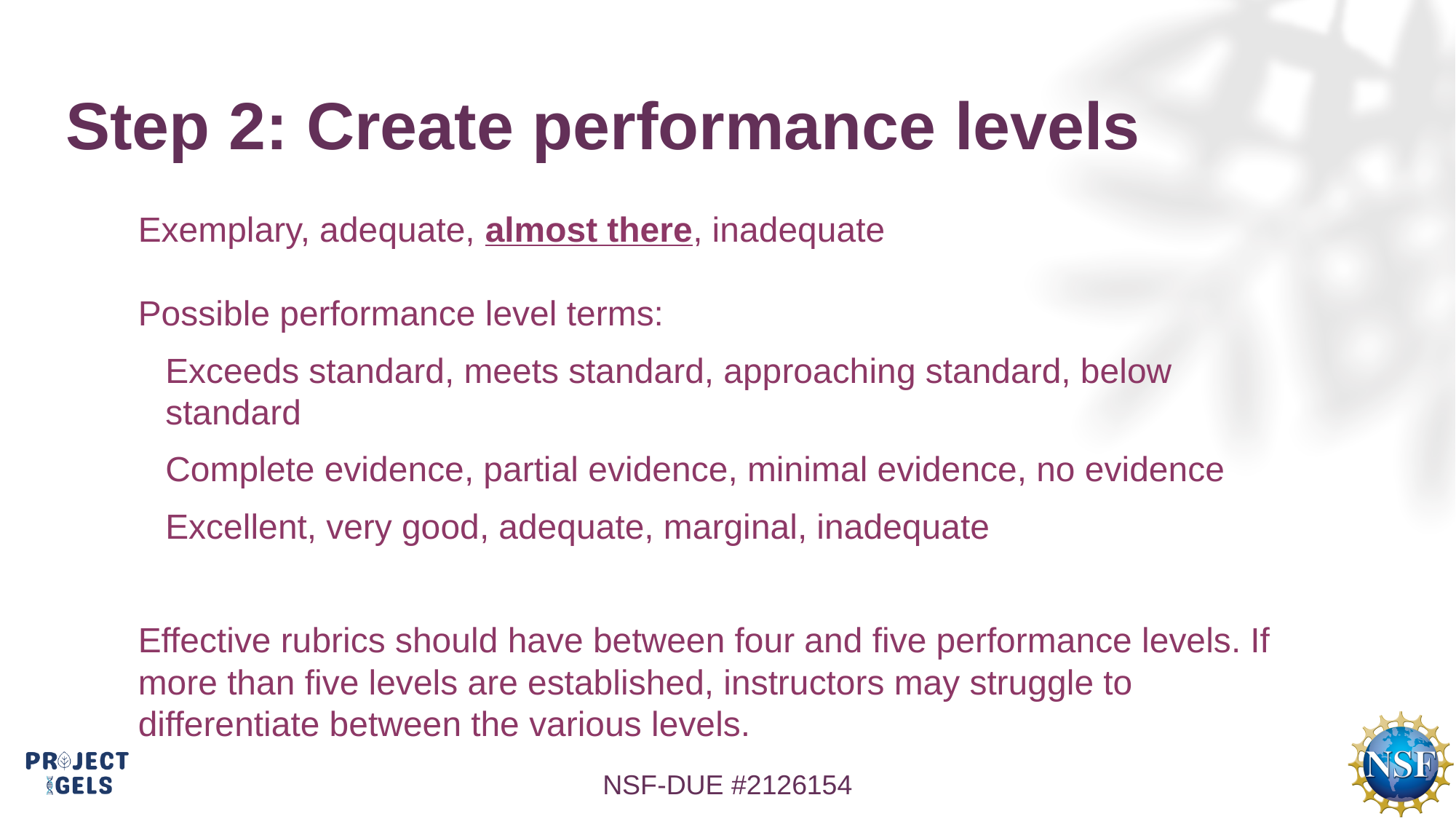

# Step 2: Create performance levels
Exemplary, adequate, almost there, inadequate

Possible performance level terms:
Exceeds standard, meets standard, approaching standard, below standard
Complete evidence, partial evidence, minimal evidence, no evidence
Excellent, very good, adequate, marginal, inadequate

Effective rubrics should have between four and five performance levels. If more than five levels are established, instructors may struggle to differentiate between the various levels.